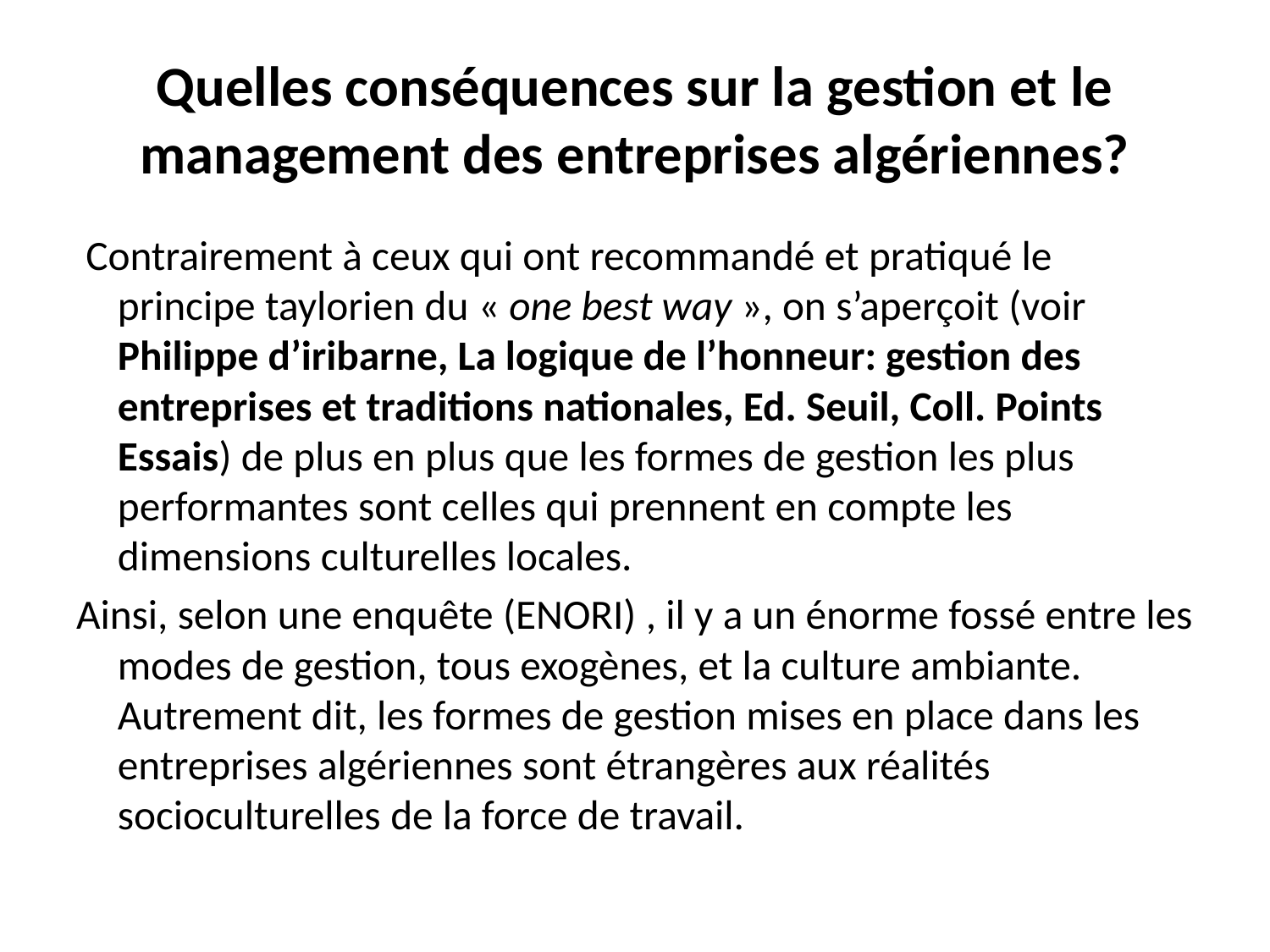

# Quelles conséquences sur la gestion et le management des entreprises algériennes?
 Contrairement à ceux qui ont recommandé et pratiqué le principe taylorien du « one best way », on s’aperçoit (voir Philippe d’iribarne, La logique de l’honneur: gestion des entreprises et traditions nationales, Ed. Seuil, Coll. Points Essais) de plus en plus que les formes de gestion les plus performantes sont celles qui prennent en compte les dimensions culturelles locales.
Ainsi, selon une enquête (ENORI) , il y a un énorme fossé entre les modes de gestion, tous exogènes, et la culture ambiante. Autrement dit, les formes de gestion mises en place dans les entreprises algériennes sont étrangères aux réalités socioculturelles de la force de travail.